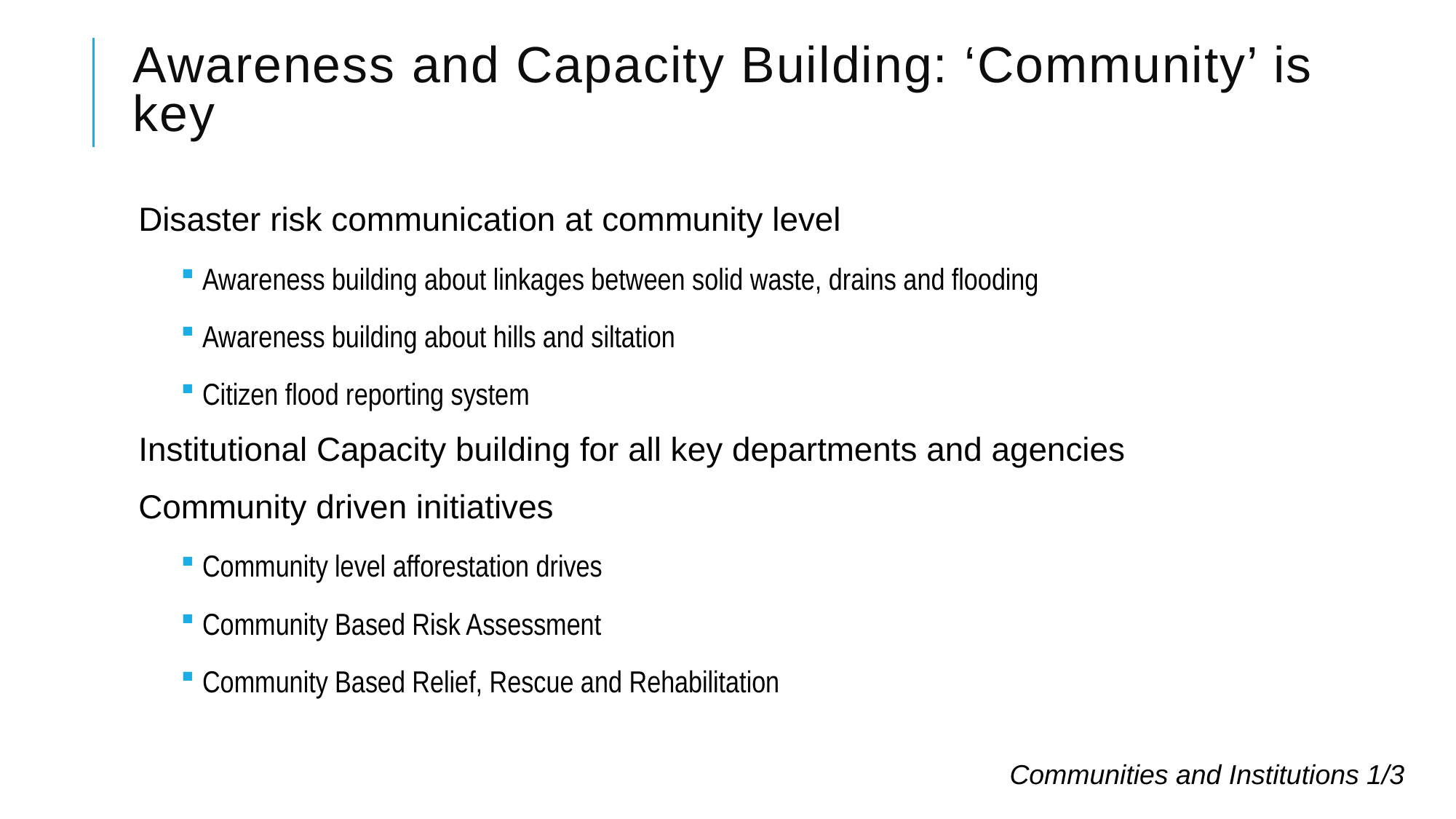

# Awareness and Capacity Building: ‘Community’ is key
Disaster risk communication at community level
Awareness building about linkages between solid waste, drains and flooding
Awareness building about hills and siltation
Citizen flood reporting system
Institutional Capacity building for all key departments and agencies
Community driven initiatives
Community level afforestation drives
Community Based Risk Assessment
Community Based Relief, Rescue and Rehabilitation

Communities and Institutions 1/3